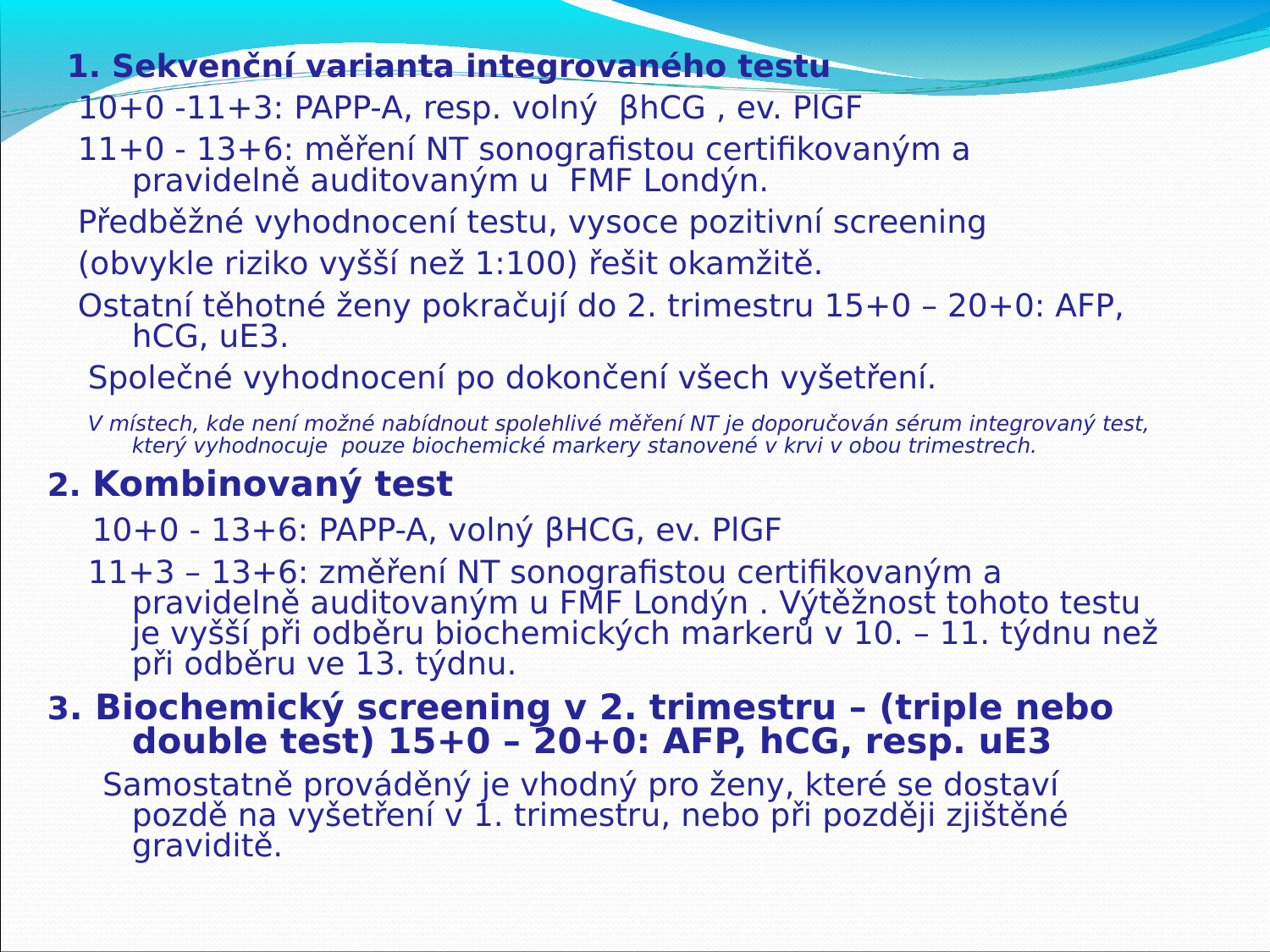

1. Sekvenční varianta integrovaného testu
   10+0 -11+3: PAPP-A, resp. volný  βhCG , ev. PlGF
   11+0 - 13+6: měření NT sonografistou certifikovaným a    pravidelně auditovaným u  FMF Londýn.
   Předběžné vyhodnocení testu, vysoce pozitivní screening
   (obvykle riziko vyšší než 1:100) řešit okamžitě.
   Ostatní těhotné ženy pokračují do 2. trimestru 15+0 – 20+0: AFP, hCG, uE3.
    Společné vyhodnocení po dokončení všech vyšetření.
    V místech, kde není možné nabídnout spolehlivé měření NT je doporučován sérum integrovaný test, který vyhodnocuje  pouze biochemické markery stanovené v krvi v obou trimestrech.
2. Kombinovaný test
    10+0 - 13+6: PAPP-A, volný βHCG, ev. PlGF
    11+3 – 13+6: změření NT sonografistou certifikovaným a pravidelně auditovaným u FMF Londýn . Výtěžnost tohoto testu je vyšší při odběru biochemických markerů v 10. – 11. týdnu než při odběru ve 13. týdnu.
3. Biochemický screening v 2. trimestru – (triple nebo double test) 15+0 – 20+0: AFP, hCG, resp. uE3
     Samostatně prováděný je vhodný pro ženy, které se dostaví pozdě na vyšetření v 1. trimestru, nebo při později zjištěné graviditě.